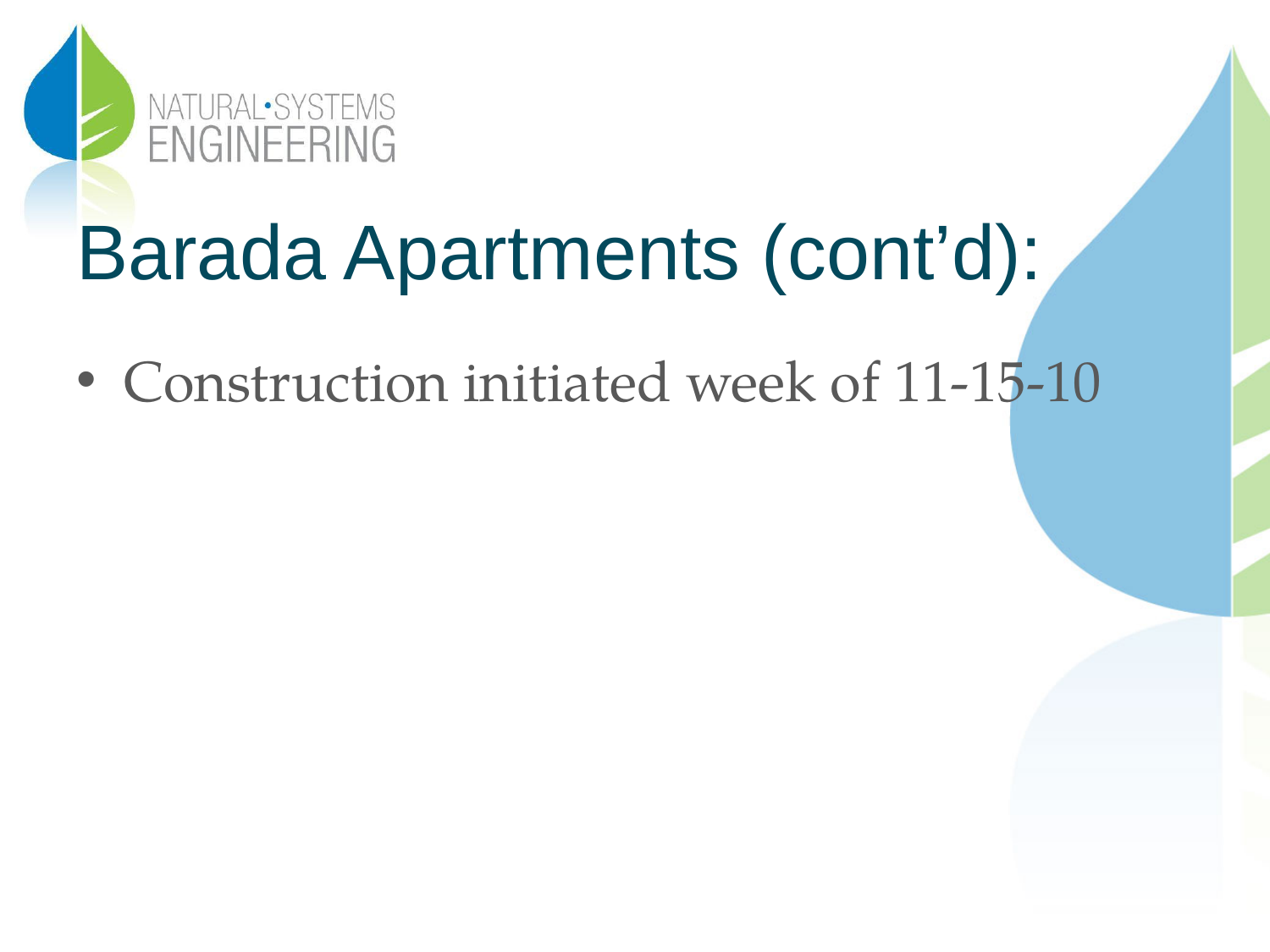

# Barada Apartments (cont’d):
Construction initiated week of 11-15-10